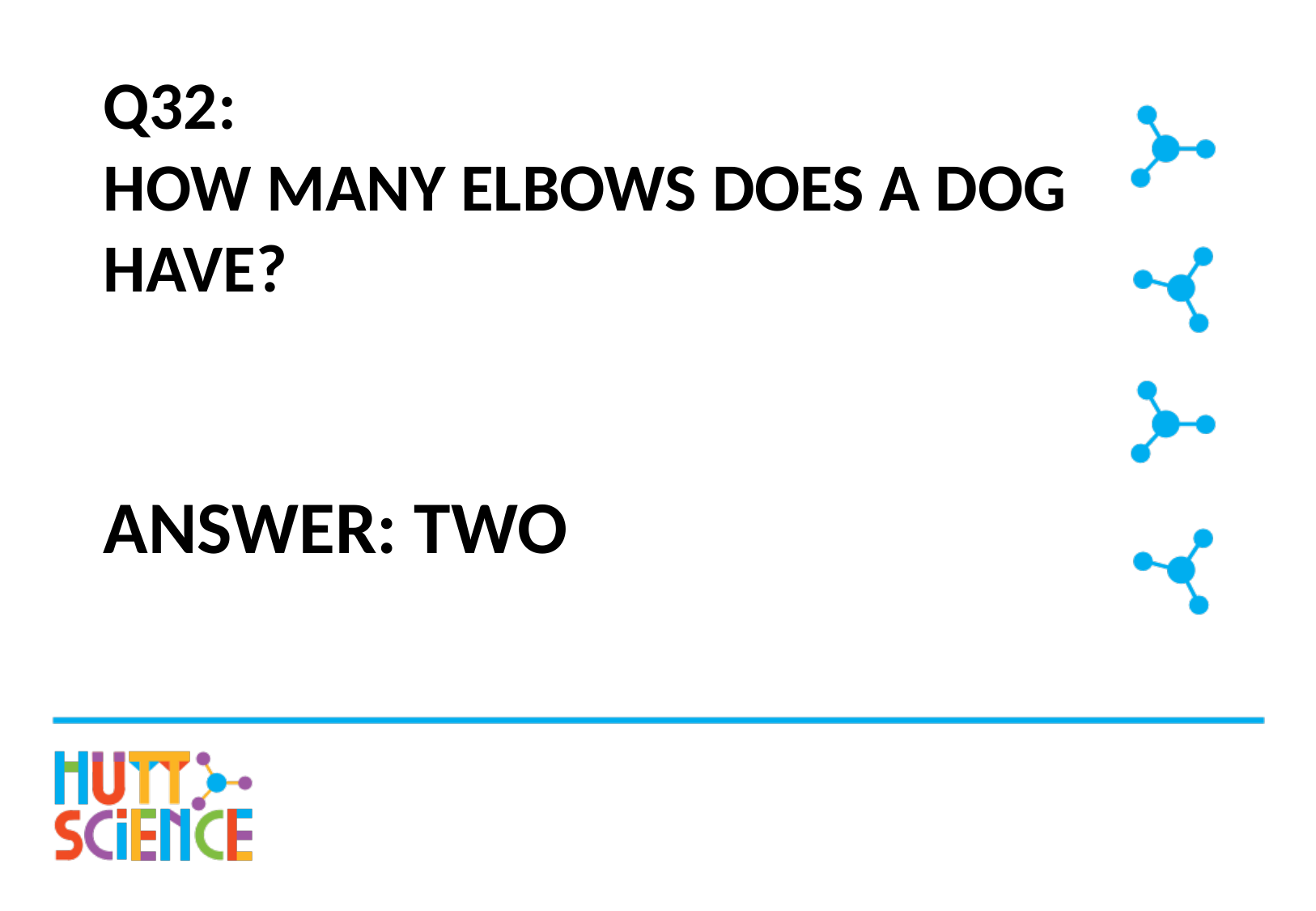

# Q32: How many elbows does a dog have?
Answer: Two